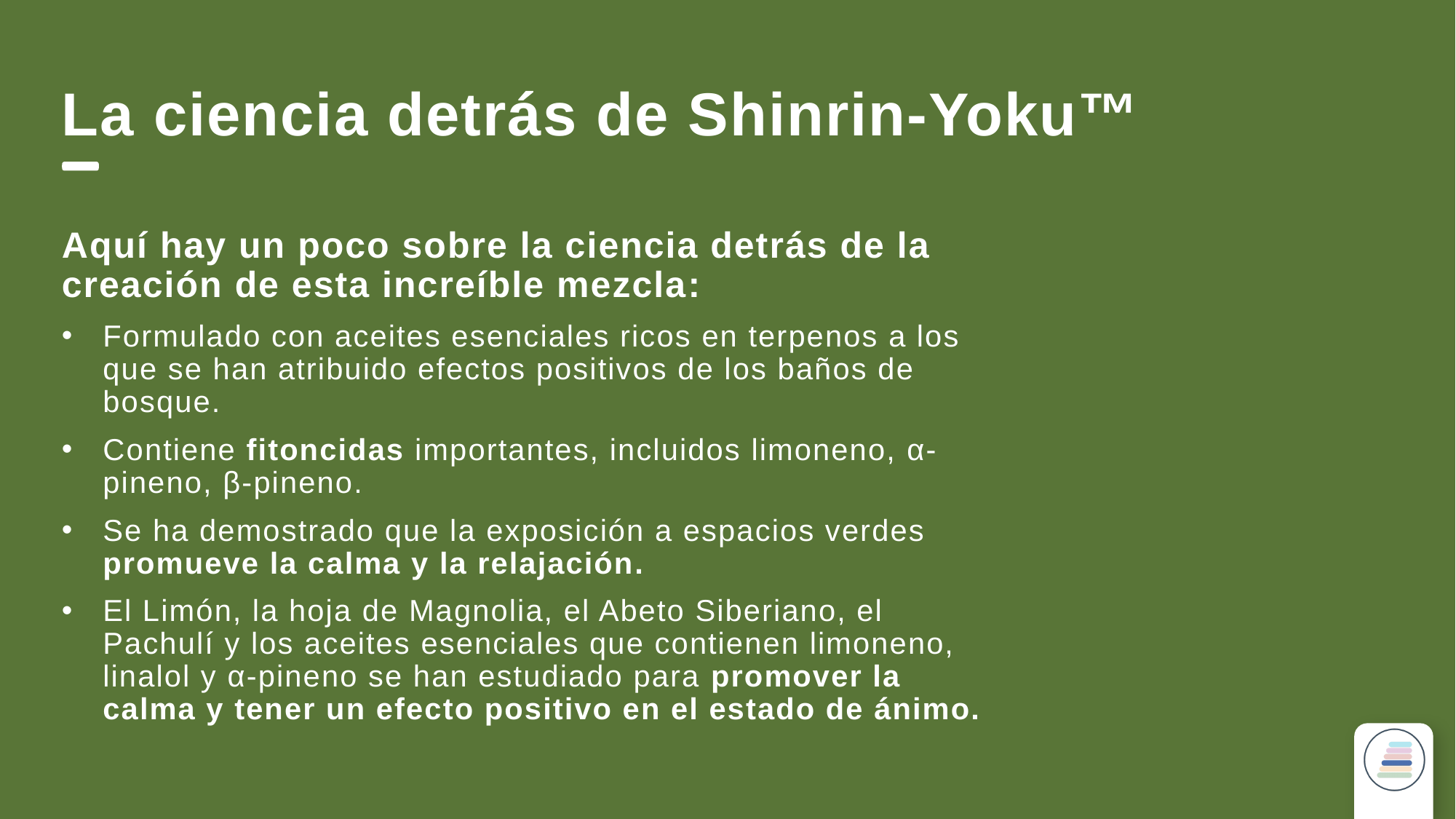

# La ciencia detrás de Shinrin-Yoku™
Aquí hay un poco sobre la ciencia detrás de la creación de esta increíble mezcla:
Formulado con aceites esenciales ricos en terpenos a los que se han atribuido efectos positivos de los baños de bosque.
Contiene fitoncidas importantes, incluidos limoneno, α-pineno, β-pineno.
Se ha demostrado que la exposición a espacios verdes promueve la calma y la relajación.
El Limón, la hoja de Magnolia, el Abeto Siberiano, el Pachulí y los aceites esenciales que contienen limoneno, linalol y α-pineno se han estudiado para promover la calma y tener un efecto positivo en el estado de ánimo.